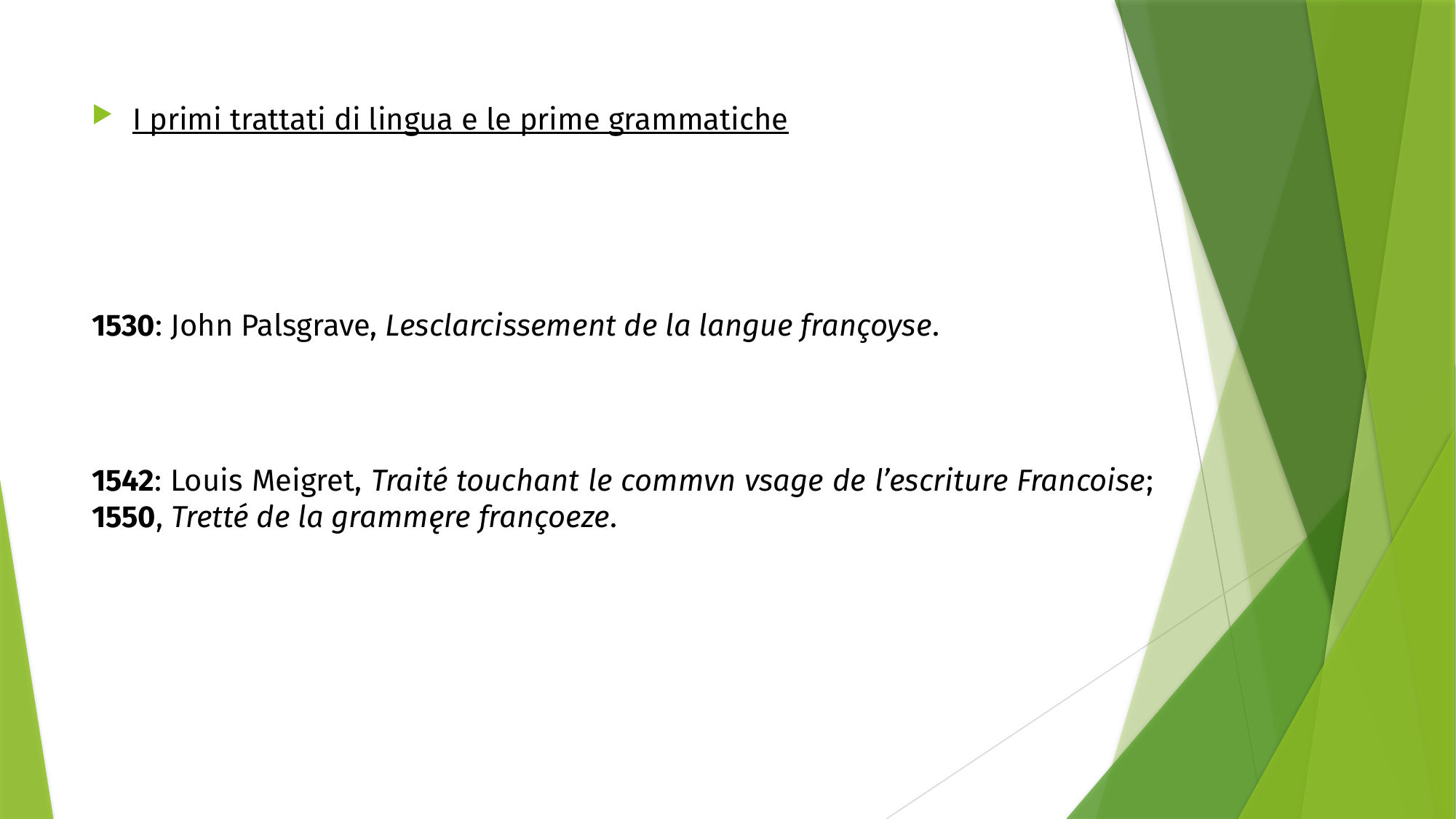

I primi trattati di lingua e le prime grammatiche

1530: John Palsgrave, Lesclarcissement de la langue françoyse.

1542: Louis Meigret, Traité touchant le commvn vsage de l’escriture Francoise; 1550, Tretté de la grammęre françoeze.